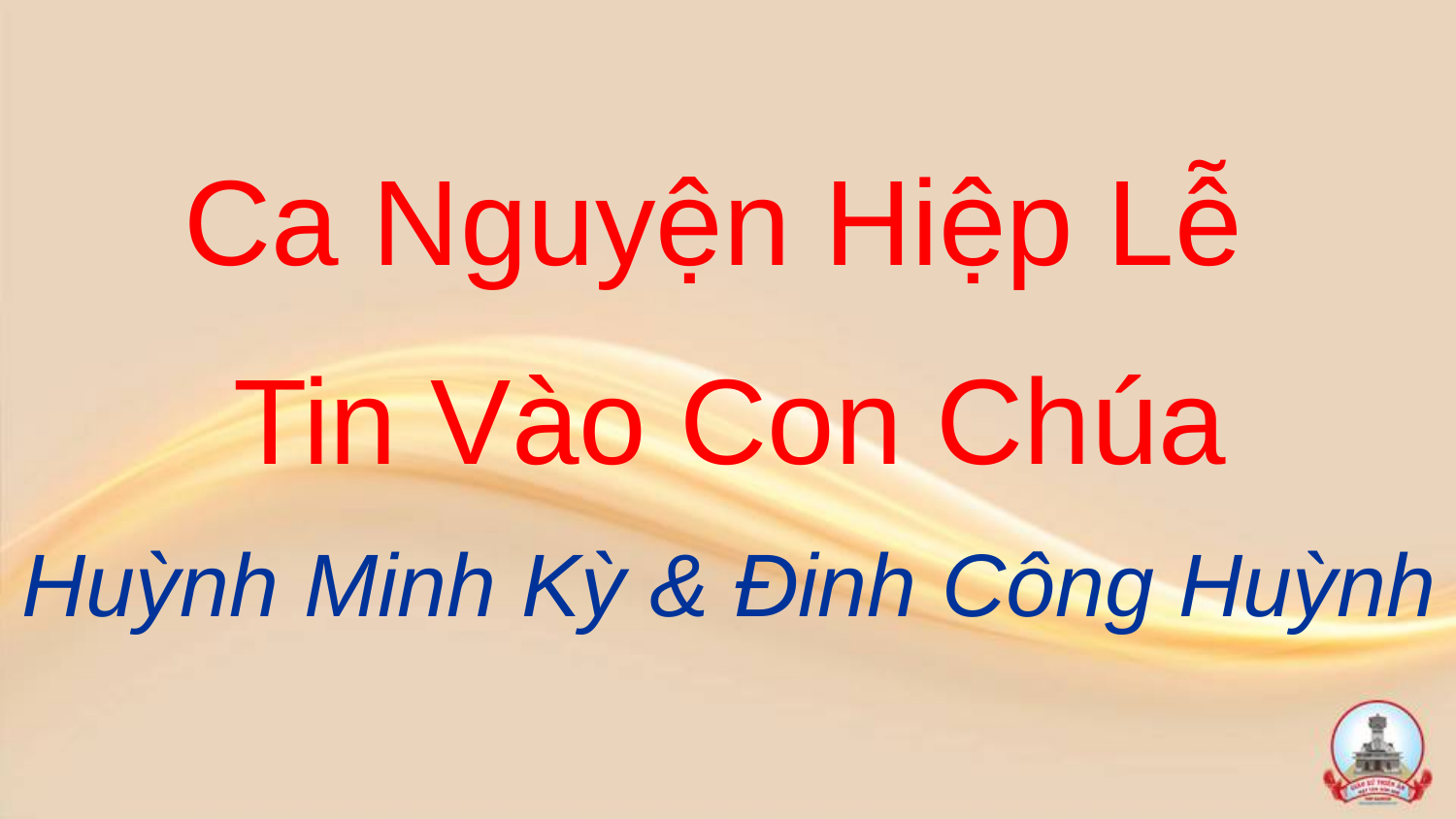

Ca Nguyện Hiệp Lễ
Tin Vào Con Chúa
Huỳnh Minh Kỳ & Đinh Công Huỳnh